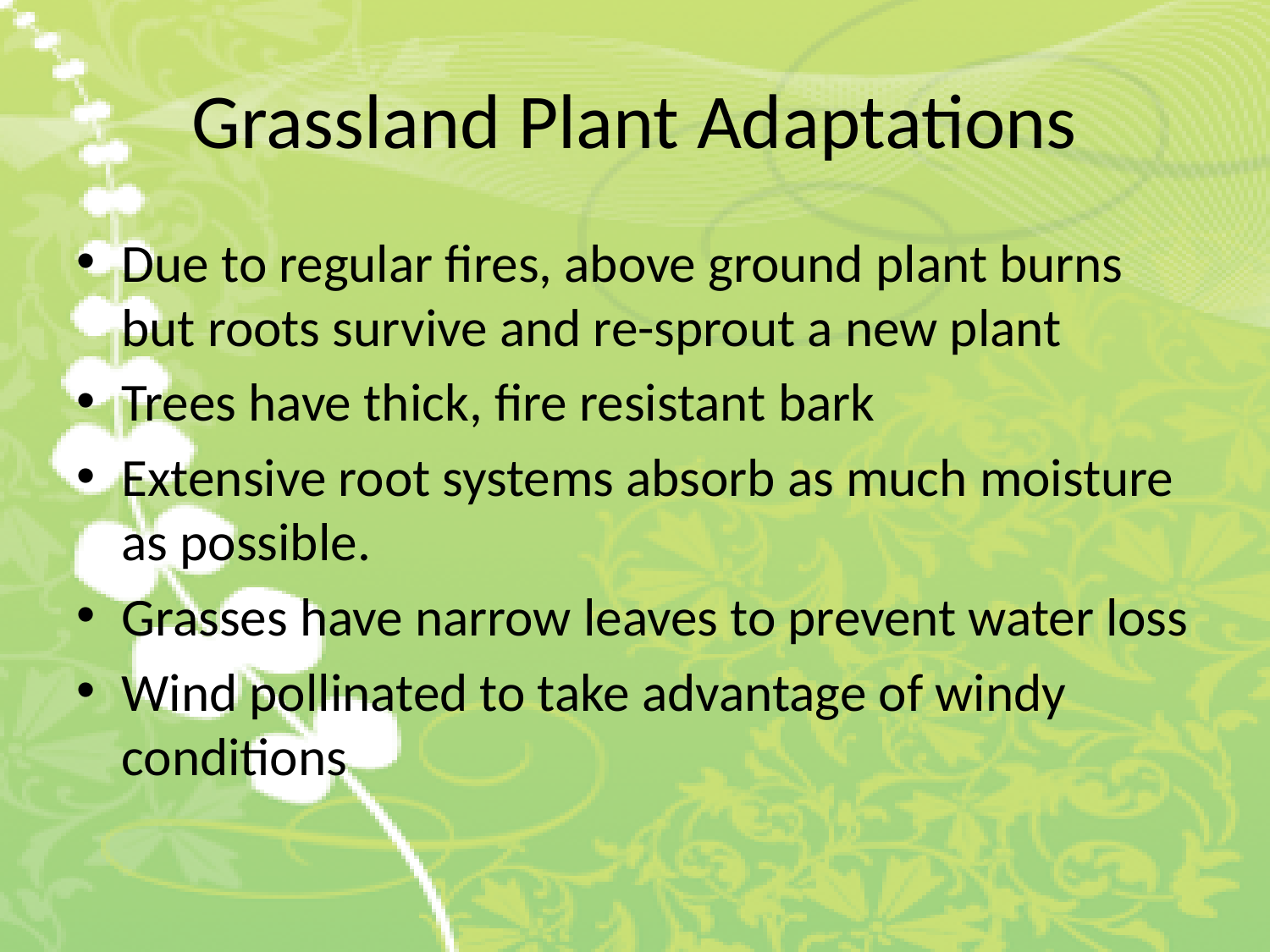

# Grassland Plant Adaptations
Due to regular fires, above ground plant burns but roots survive and re-sprout a new plant
Trees have thick, fire resistant bark
Extensive root systems absorb as much moisture as possible.
Grasses have narrow leaves to prevent water loss
Wind pollinated to take advantage of windy conditions